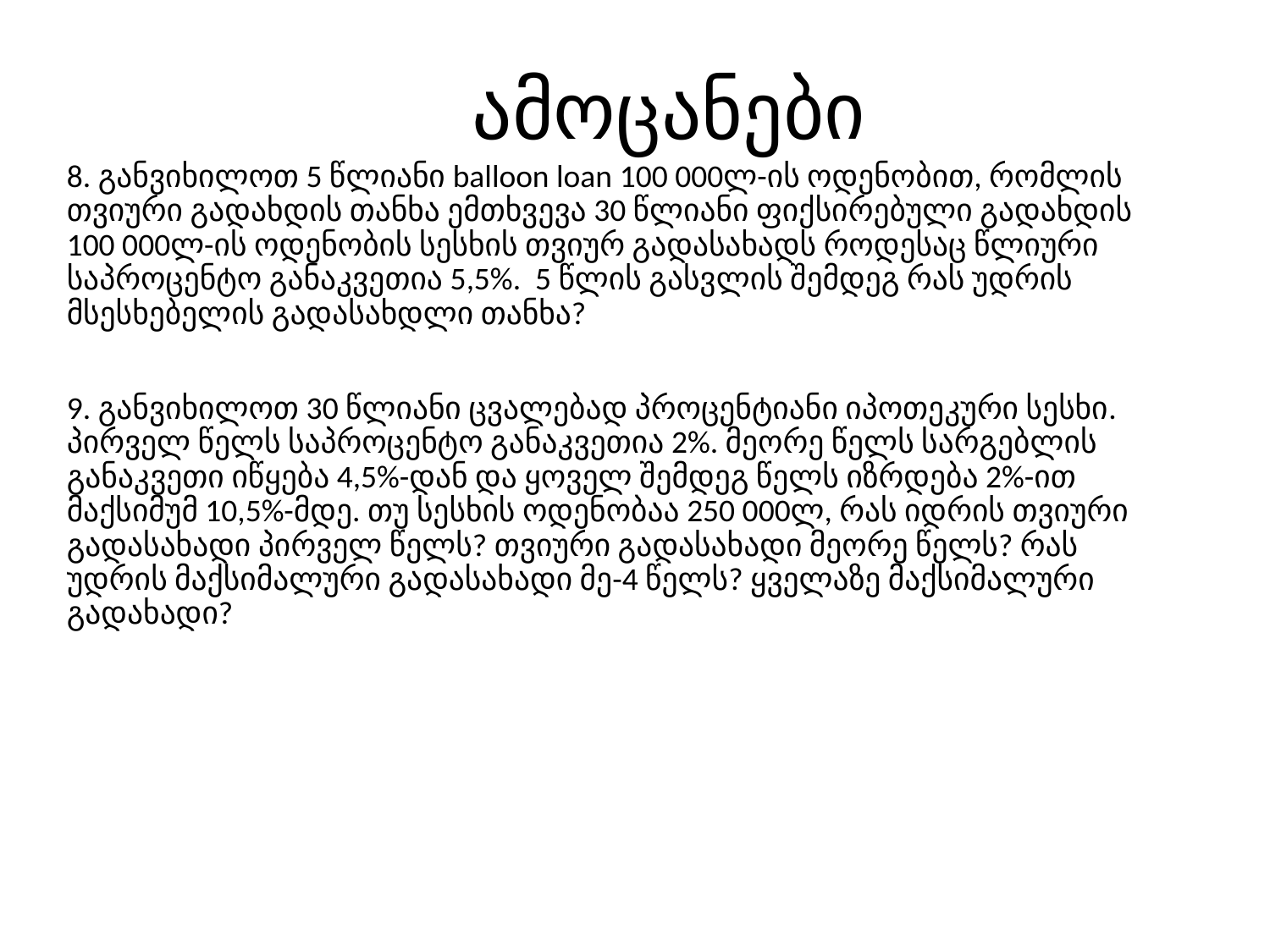

# ამოცანები
8. განვიხილოთ 5 წლიანი balloon loan 100 000ლ-ის ოდენობით, რომლის თვიური გადახდის თანხა ემთხვევა 30 წლიანი ფიქსირებული გადახდის 100 000ლ-ის ოდენობის სესხის თვიურ გადასახადს როდესაც წლიური საპროცენტო განაკვეთია 5,5%.  5 წლის გასვლის შემდეგ რას უდრის მსესხებელის გადასახდლი თანხა?

9. განვიხილოთ 30 წლიანი ცვალებად პროცენტიანი იპოთეკური სესხი. პირველ წელს საპროცენტო განაკვეთია 2%. მეორე წელს სარგებლის განაკვეთი იწყება 4,5%-დან და ყოველ შემდეგ წელს იზრდება 2%-ით მაქსიმუმ 10,5%-მდე. თუ სესხის ოდენობაა 250 000ლ, რას იდრის თვიური გადასახადი პირველ წელს? თვიური გადასახადი მეორე წელს? რას უდრის მაქსიმალური გადასახადი მე-4 წელს? ყველაზე მაქსიმალური გადახადი?